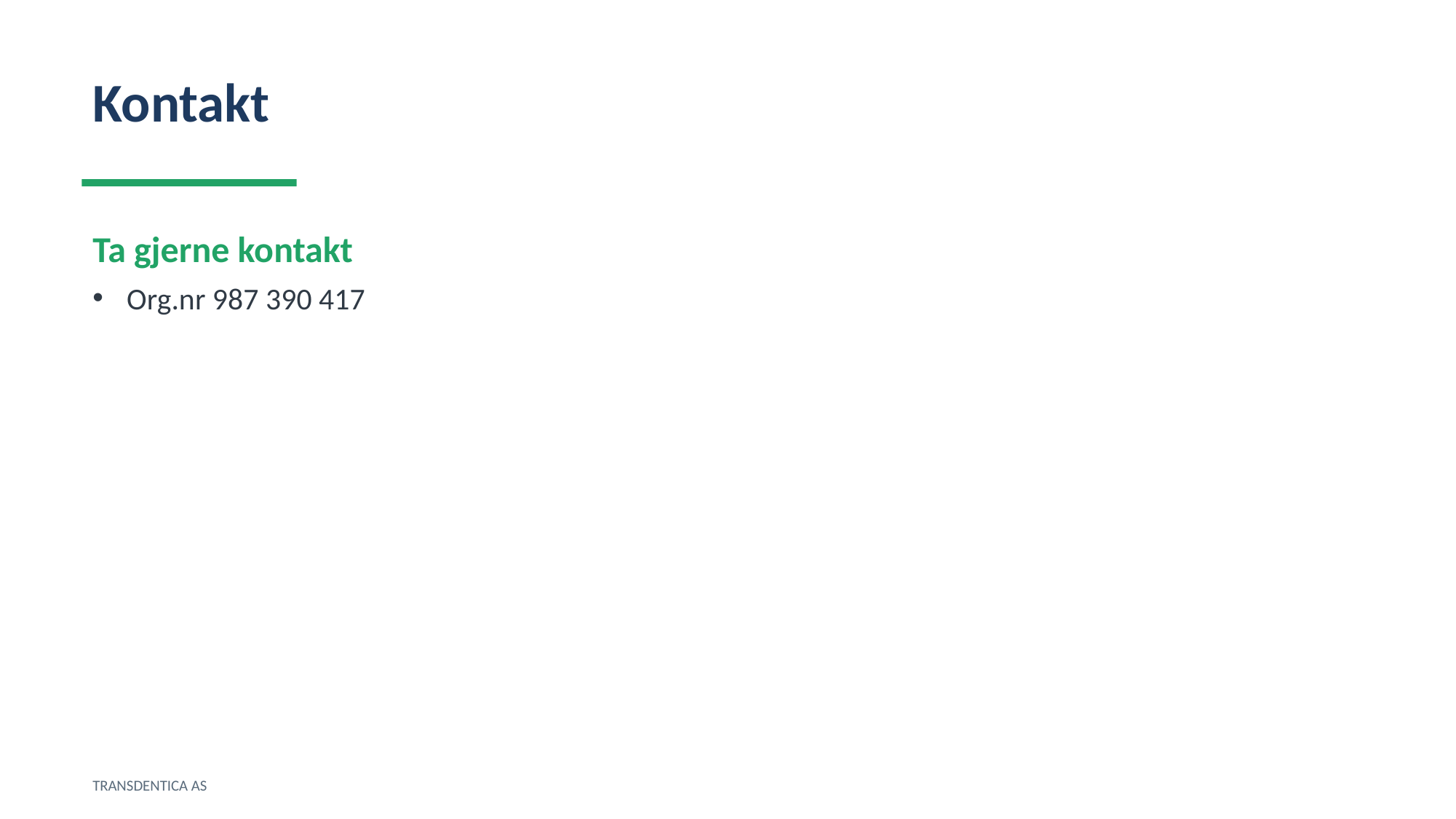

Kontakt

Ta gjerne kontakt
Org.nr 987 390 417
TRANSDENTICA AS